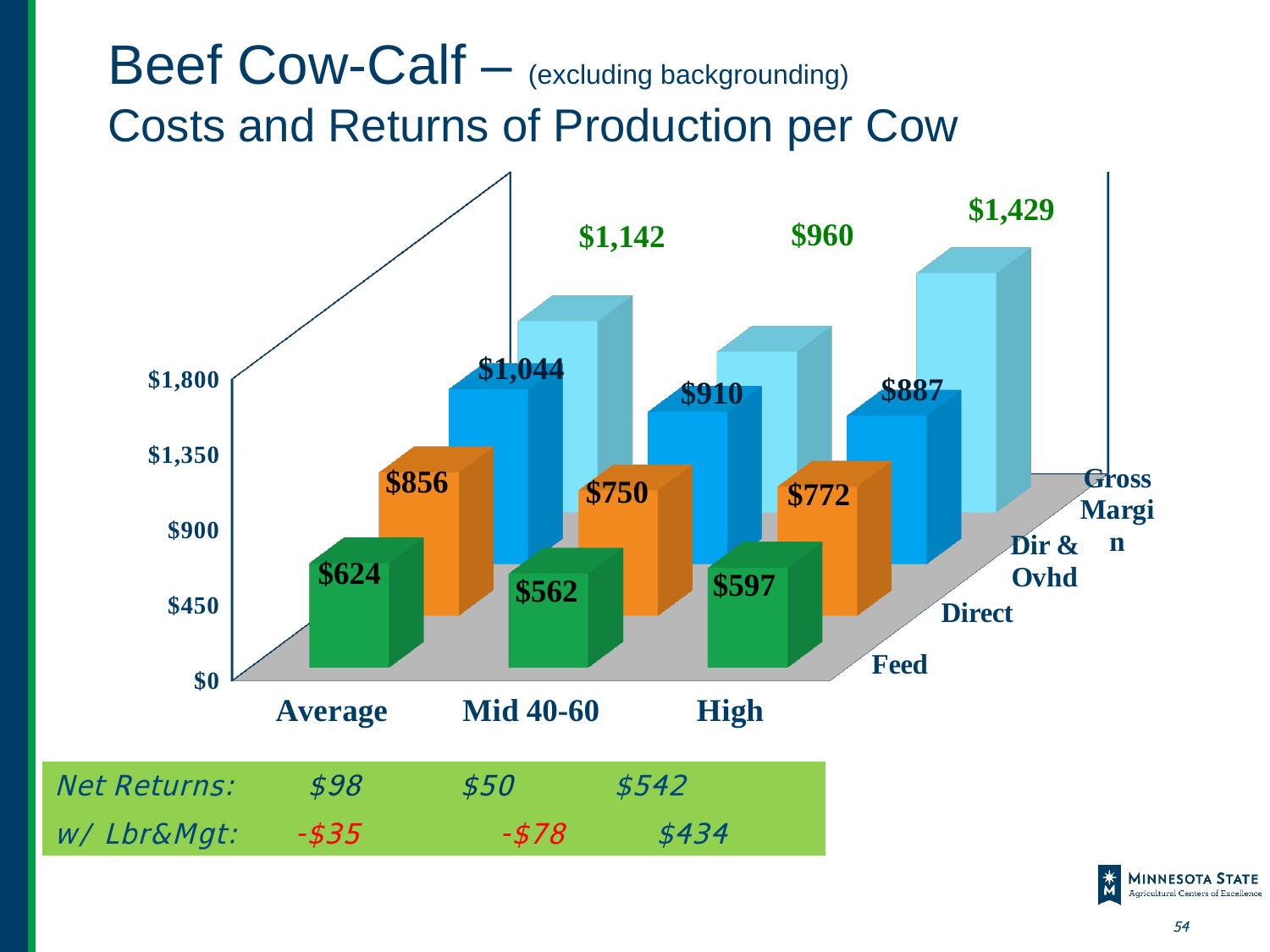

Beef Cow-Calf – (excluding backgrounding)
Costs and Returns of Production per Cow

[unsupported chart]

Net Returns:         $98            $50            $542
w/ Lbr&Mgt:       -$35	  -$78           $434